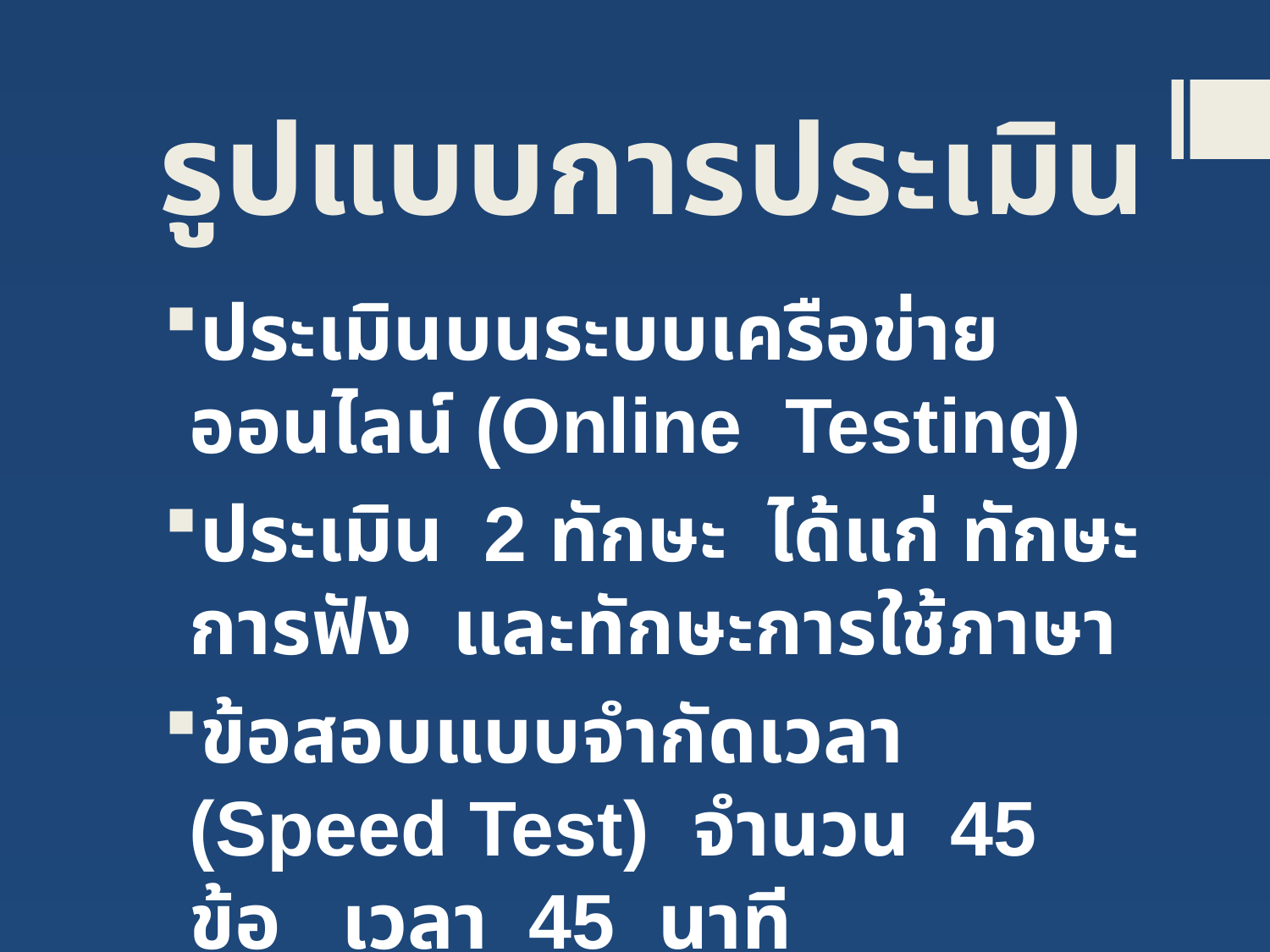

# รูปแบบการประเมิน
ประเมินบนระบบเครือข่ายออนไลน์ (Online  Testing)
ประเมิน  2 ทักษะ  ได้แก่ ทักษะการฟัง  และทักษะการใช้ภาษา
ข้อสอบแบบจำกัดเวลา (Speed Test)  จำนวน  45  ข้อ   เวลา  45  นาที